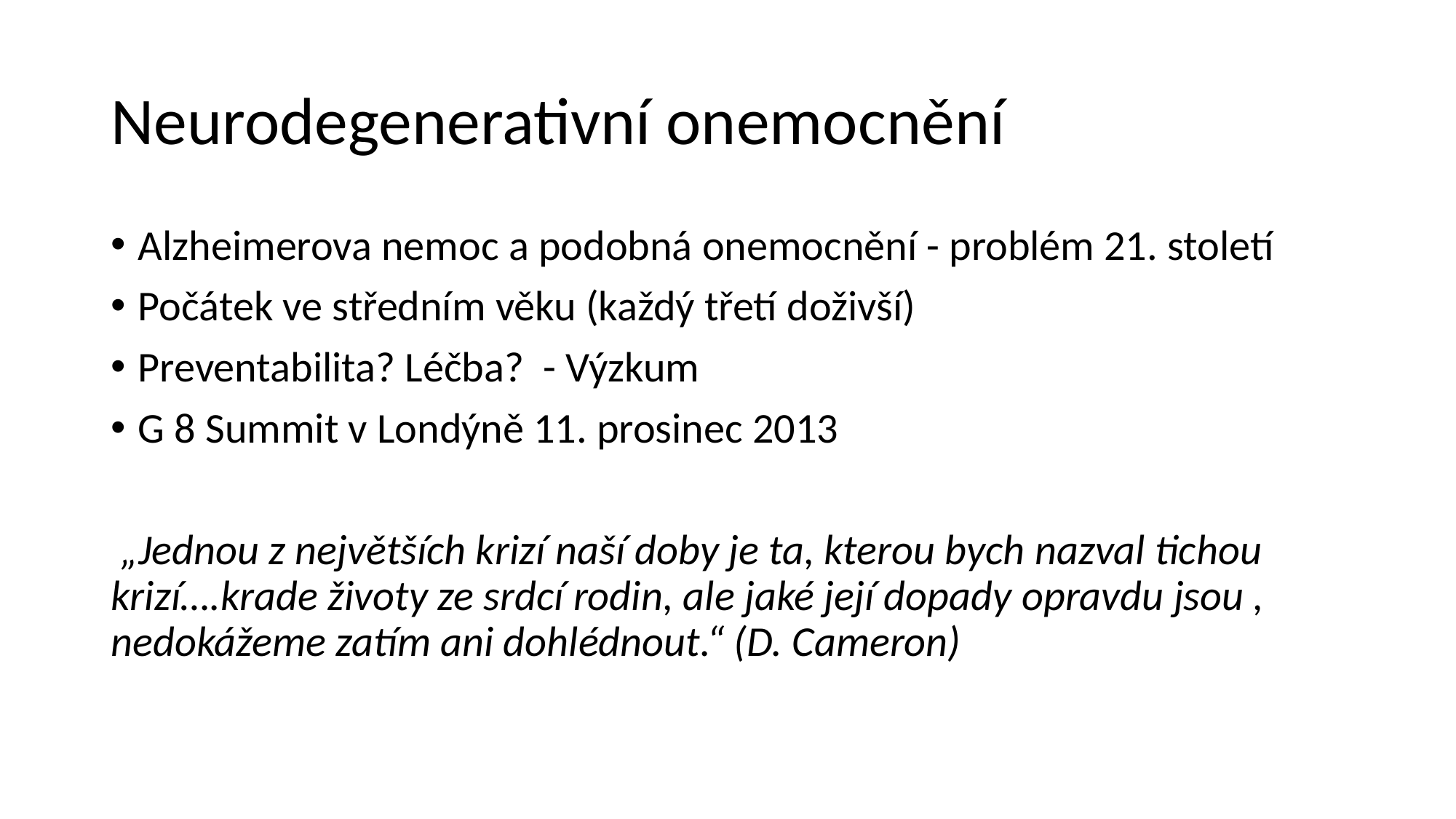

# Neurodegenerativní onemocnění
Alzheimerova nemoc a podobná onemocnění - problém 21. století
Počátek ve středním věku (každý třetí doživší)
Preventabilita? Léčba?  - Výzkum
G 8 Summit v Londýně 11. prosinec 2013

 „Jednou z největších krizí naší doby je ta, kterou bych nazval tichou krizí….krade životy ze srdcí rodin, ale jaké její dopady opravdu jsou , nedokážeme zatím ani dohlédnout.“ (D. Cameron)